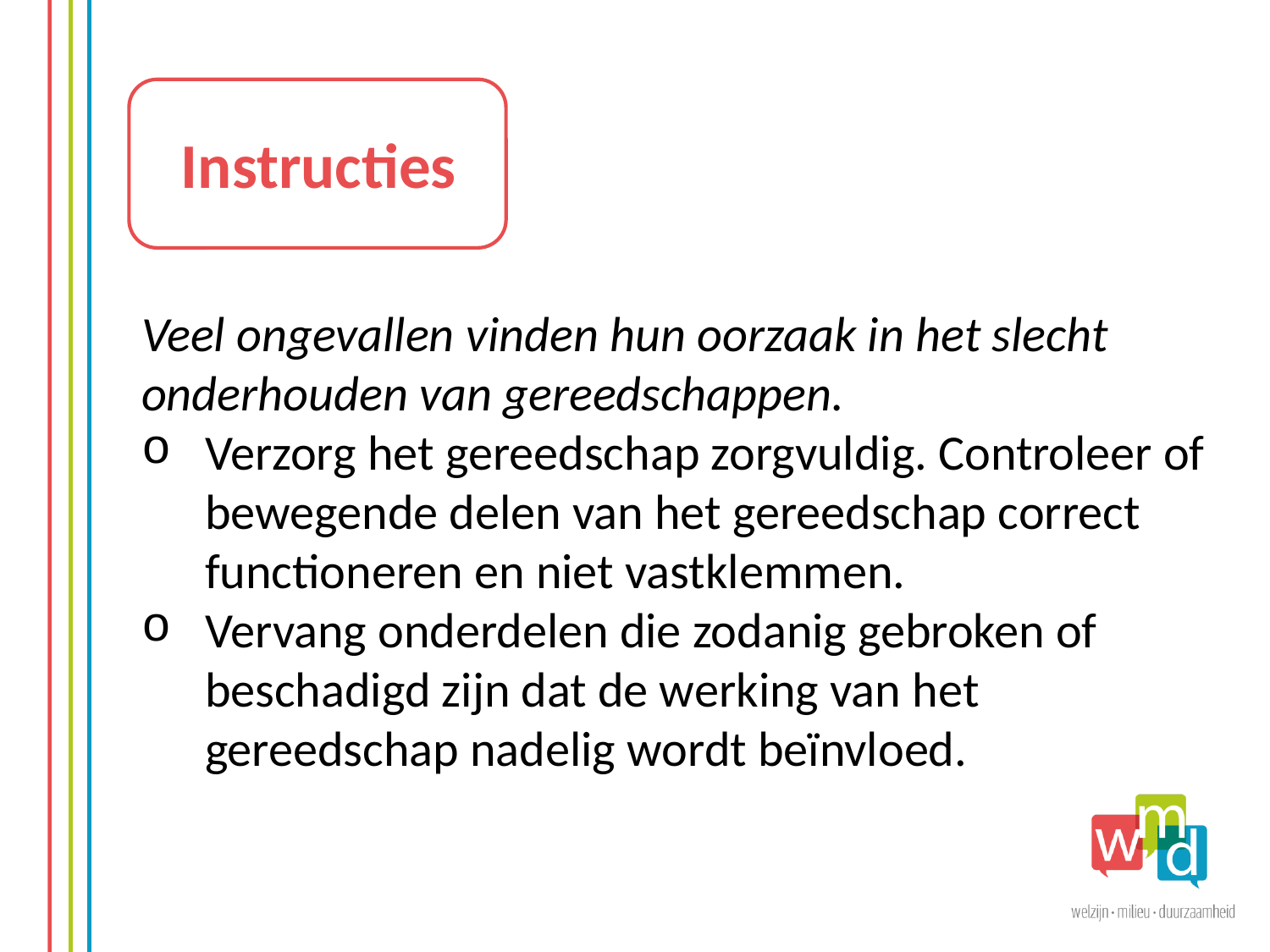

Instructies
Veel ongevallen vinden hun oorzaak in het slecht onderhouden van gereedschappen.
Verzorg het gereedschap zorgvuldig. Controleer of bewegende delen van het gereedschap correct functioneren en niet vastklemmen.
Vervang onderdelen die zodanig gebroken of beschadigd zijn dat de werking van het gereedschap nadelig wordt beïnvloed.